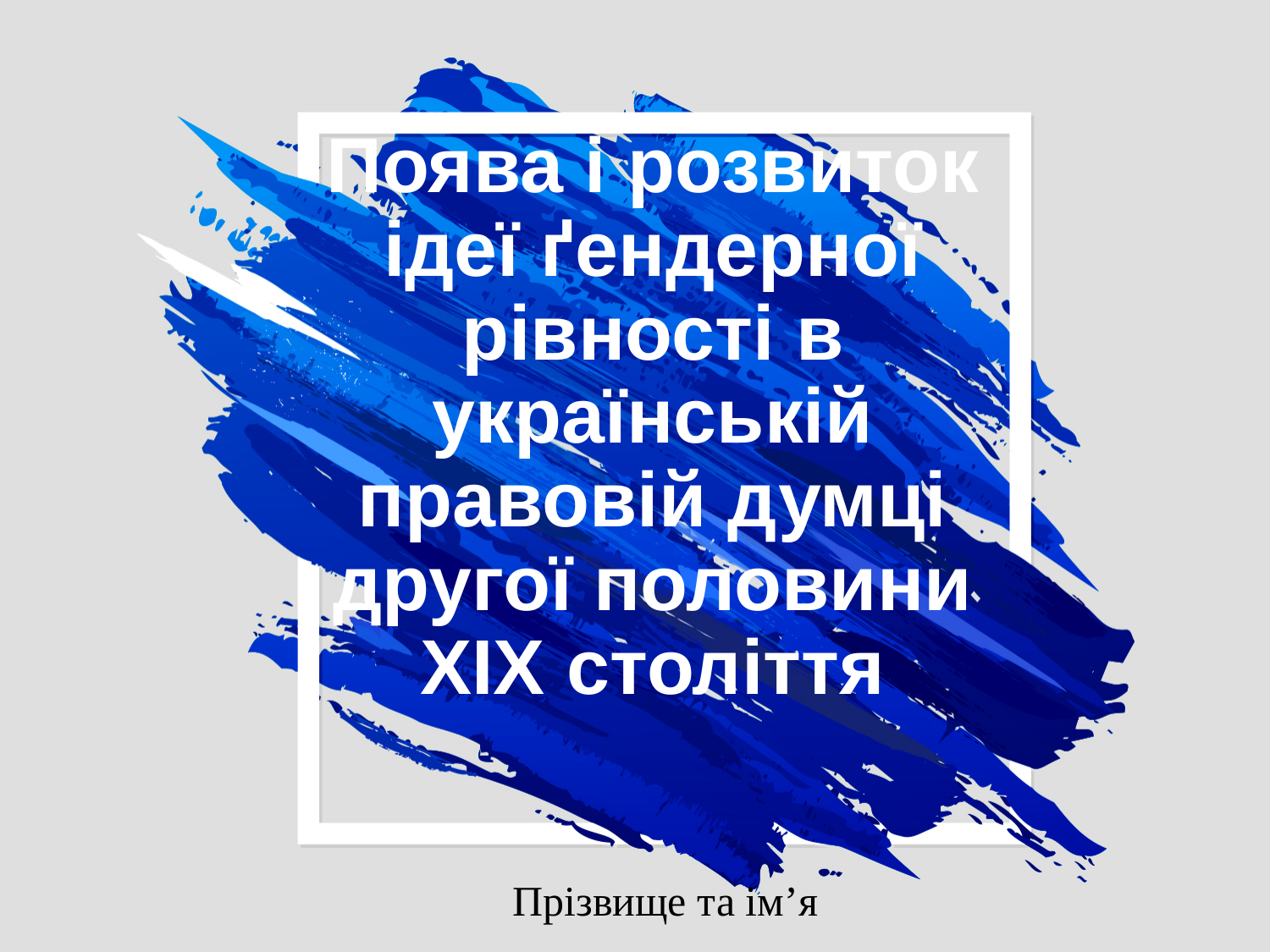

# Поява і розвиток ідеї ґендерної рівності в українській правовій думці другої половини ХІХ століття
Прізвище та ім’я